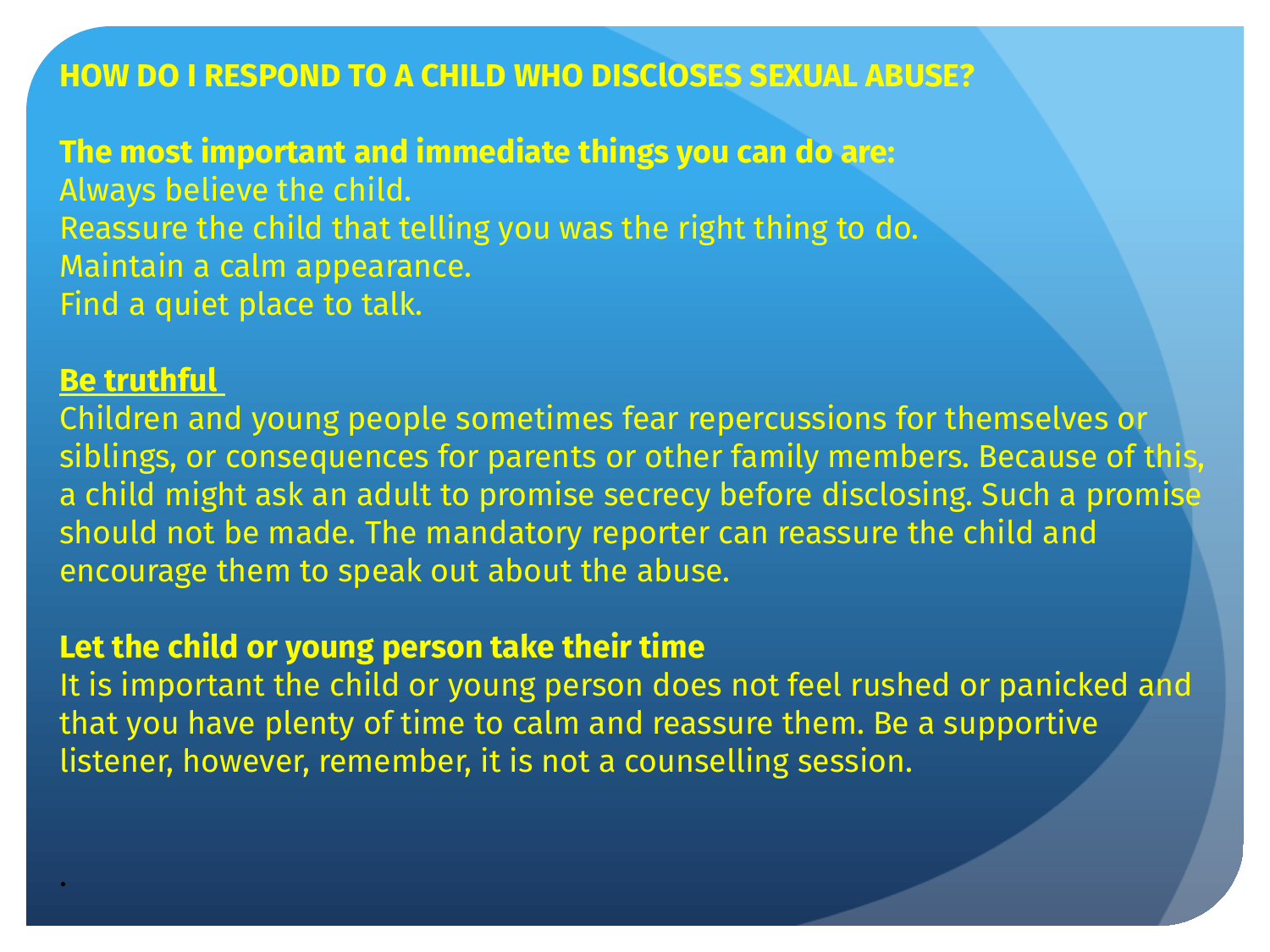

HOW DO I RESPOND TO A CHILD WHO DISClOSES SEXUAL ABUSE?

The most important and immediate things you can do are:
Always believe the child.
Reassure the child that telling you was the right thing to do.
Maintain a calm appearance.
Find a quiet place to talk.

Be truthful
Children and young people sometimes fear repercussions for themselves or siblings, or consequences for parents or other family members. Because of this, a child might ask an adult to promise secrecy before disclosing. Such a promise should not be made. The mandatory reporter can reassure the child and encourage them to speak out about the abuse.

Let the child or young person take their time
It is important the child or young person does not feel rushed or panicked and that you have plenty of time to calm and reassure them. Be a supportive listener, however, remember, it is not a counselling session.

.